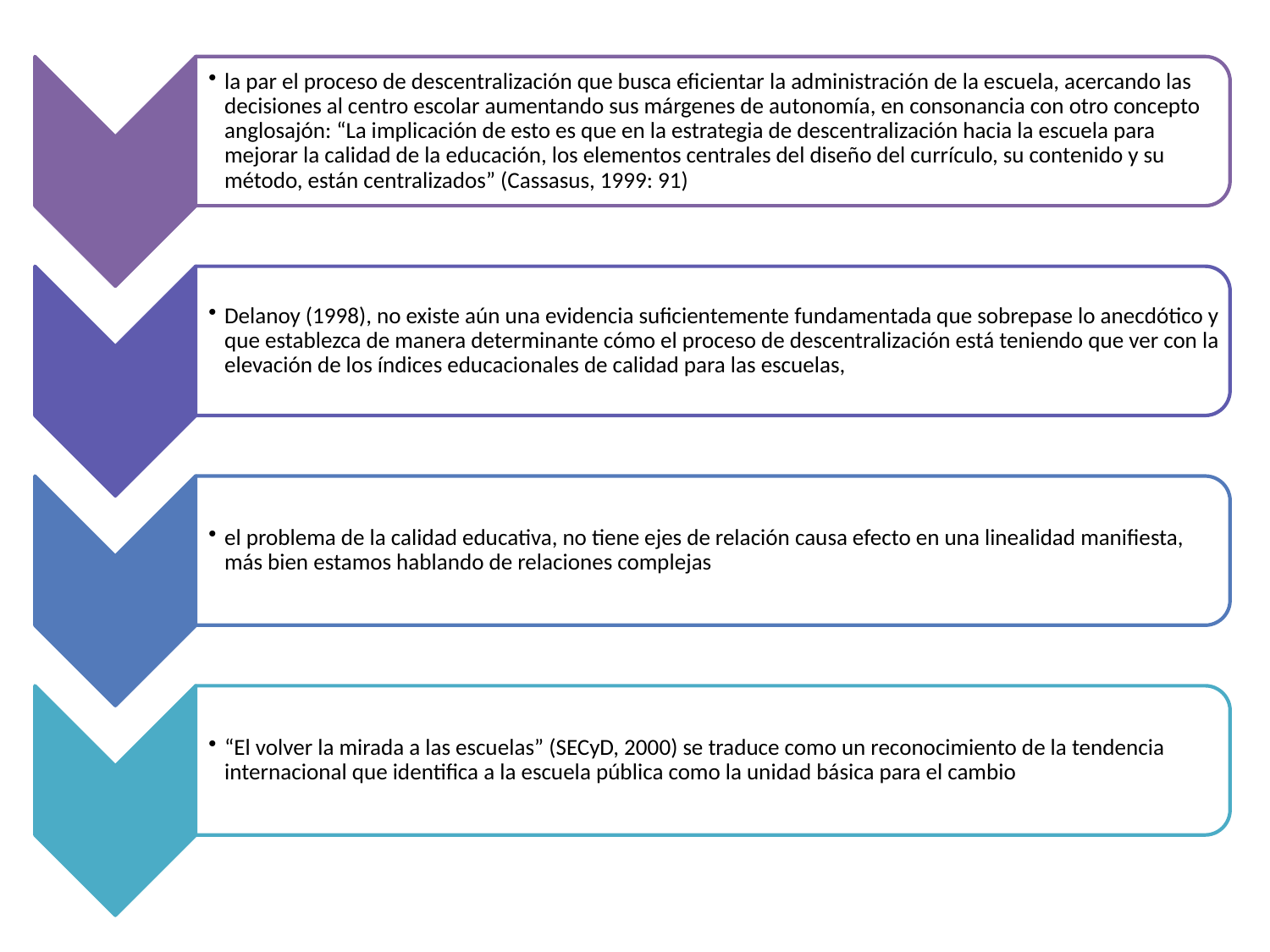

la par el proceso de descentralización que busca eficientar la administración de la escuela, acercando las decisiones al centro escolar aumentando sus márgenes de autonomía, en consonancia con otro concepto anglosajón: “La implicación de esto es que en la estrategia de descentralización hacia la escuela para mejorar la calidad de la educación, los elementos centrales del diseño del currículo, su contenido y su método, están centralizados” (Cassasus, 1999: 91)

Delanoy (1998), no existe aún una evidencia suficientemente fundamentada que sobrepase lo anecdótico y que establezca de manera determinante cómo el proceso de descentralización está teniendo que ver con la elevación de los índices educacionales de calidad para las escuelas,

el problema de la calidad educativa, no tiene ejes de relación causa efecto en una linealidad manifiesta, más bien estamos hablando de relaciones complejas

“El volver la mirada a las escuelas” (SECyD, 2000) se traduce como un reconocimiento de la tendencia internacional que identifica a la escuela pública como la unidad básica para el cambio